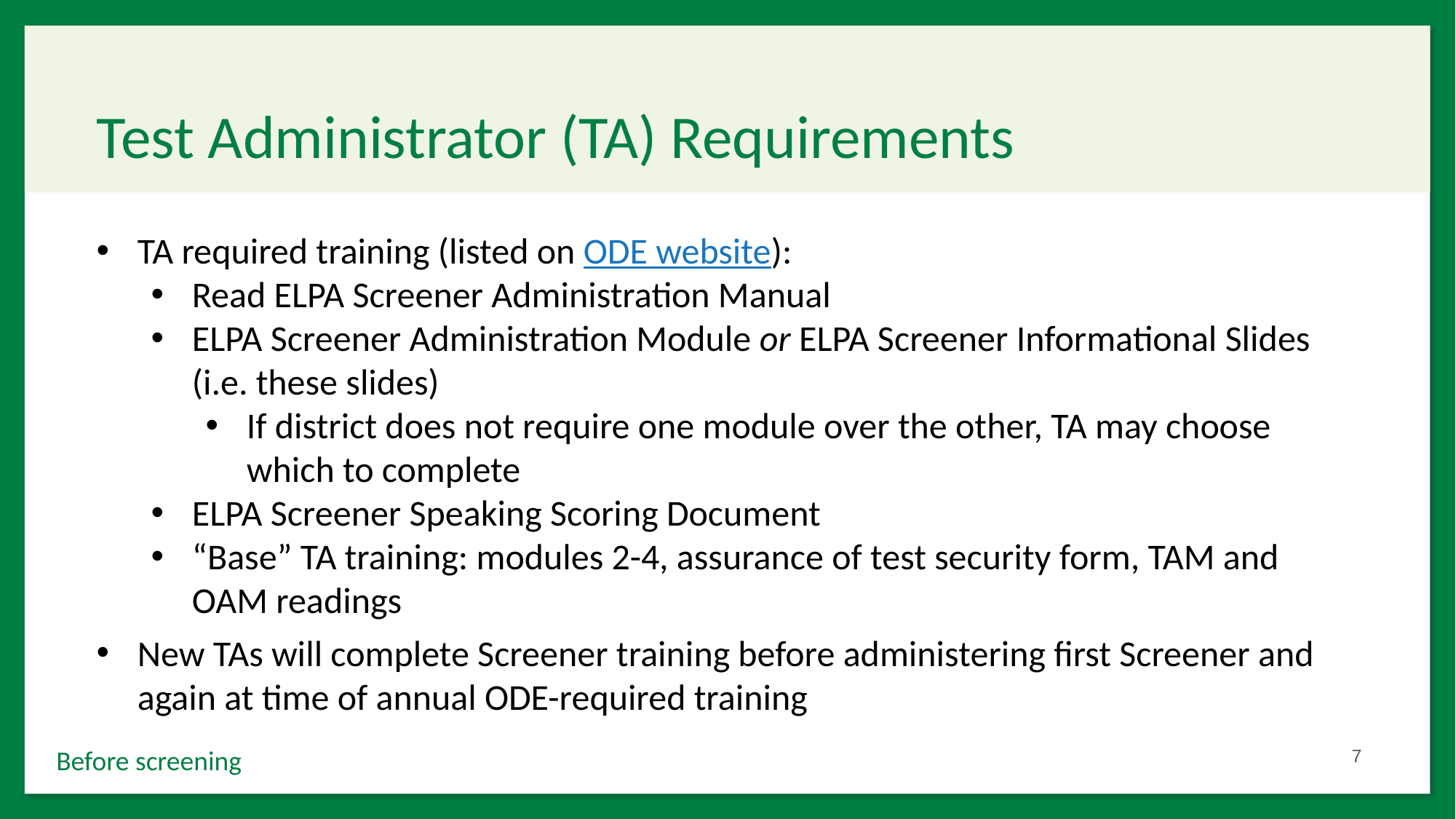

# Test Administrator (TA) Requirements
TA required training (listed on ODE website):
Read ELPA Screener Administration Manual
ELPA Screener Administration Module or ELPA Screener Informational Slides (i.e. these slides)
If district does not require one module over the other, TA may choose which to complete
ELPA Screener Speaking Scoring Document
“Base” TA training: modules 2-4, assurance of test security form, TAM and OAM readings
New TAs will complete Screener training before administering first Screener and again at time of annual ODE-required training
7
Before screening